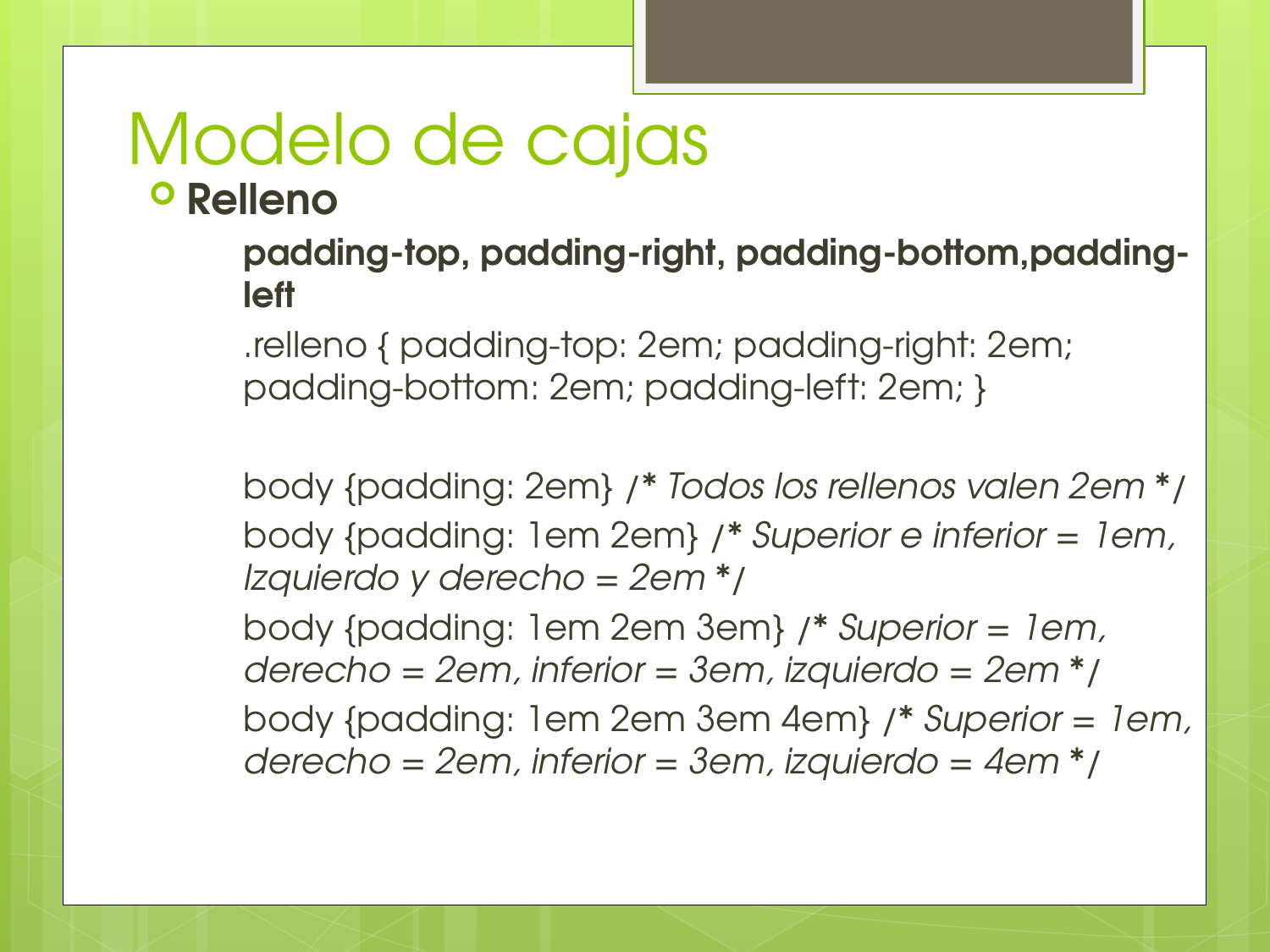

# Modelo de cajas
Relleno
padding-top, padding-right, padding-bottom,padding-left
.relleno { padding-top: 2em; padding-right: 2em; padding-bottom: 2em; padding-left: 2em; }

body {padding: 2em} /* Todos los rellenos valen 2em */
body {padding: 1em 2em} /* Superior e inferior = 1em, Izquierdo y derecho = 2em */
body {padding: 1em 2em 3em} /* Superior = 1em, derecho = 2em, inferior = 3em, izquierdo = 2em */
body {padding: 1em 2em 3em 4em} /* Superior = 1em, derecho = 2em, inferior = 3em, izquierdo = 4em */